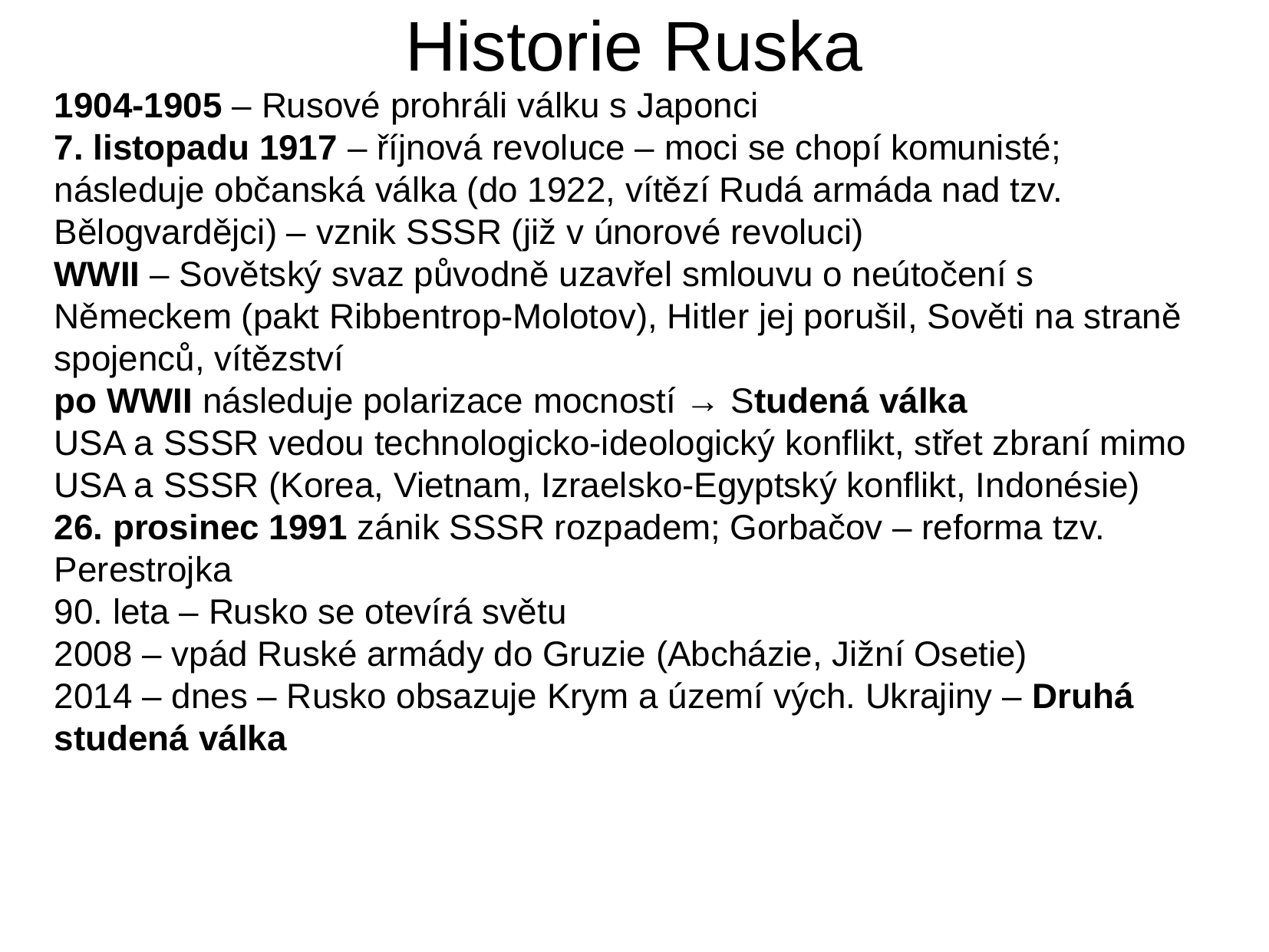

Historie Ruska
1904-1905 – Rusové prohráli válku s Japonci
7. listopadu 1917 – říjnová revoluce – moci se chopí komunisté; následuje občanská válka (do 1922, vítězí Rudá armáda nad tzv. Bělogvardějci) – vznik SSSR (již v únorové revoluci)
WWII – Sovětský svaz původně uzavřel smlouvu o neútočení s Německem (pakt Ribbentrop-Molotov), Hitler jej porušil, Sověti na straně spojenců, vítězství
po WWII následuje polarizace mocností → Studená válka
USA a SSSR vedou technologicko-ideologický konflikt, střet zbraní mimo USA a SSSR (Korea, Vietnam, Izraelsko-Egyptský konflikt, Indonésie)
26. prosinec 1991 zánik SSSR rozpadem; Gorbačov – reforma tzv. Perestrojka
90. leta – Rusko se otevírá světu
2008 – vpád Ruské armády do Gruzie (Abcházie, Jižní Osetie)
2014 – dnes – Rusko obsazuje Krym a území vých. Ukrajiny – Druhá studená válka